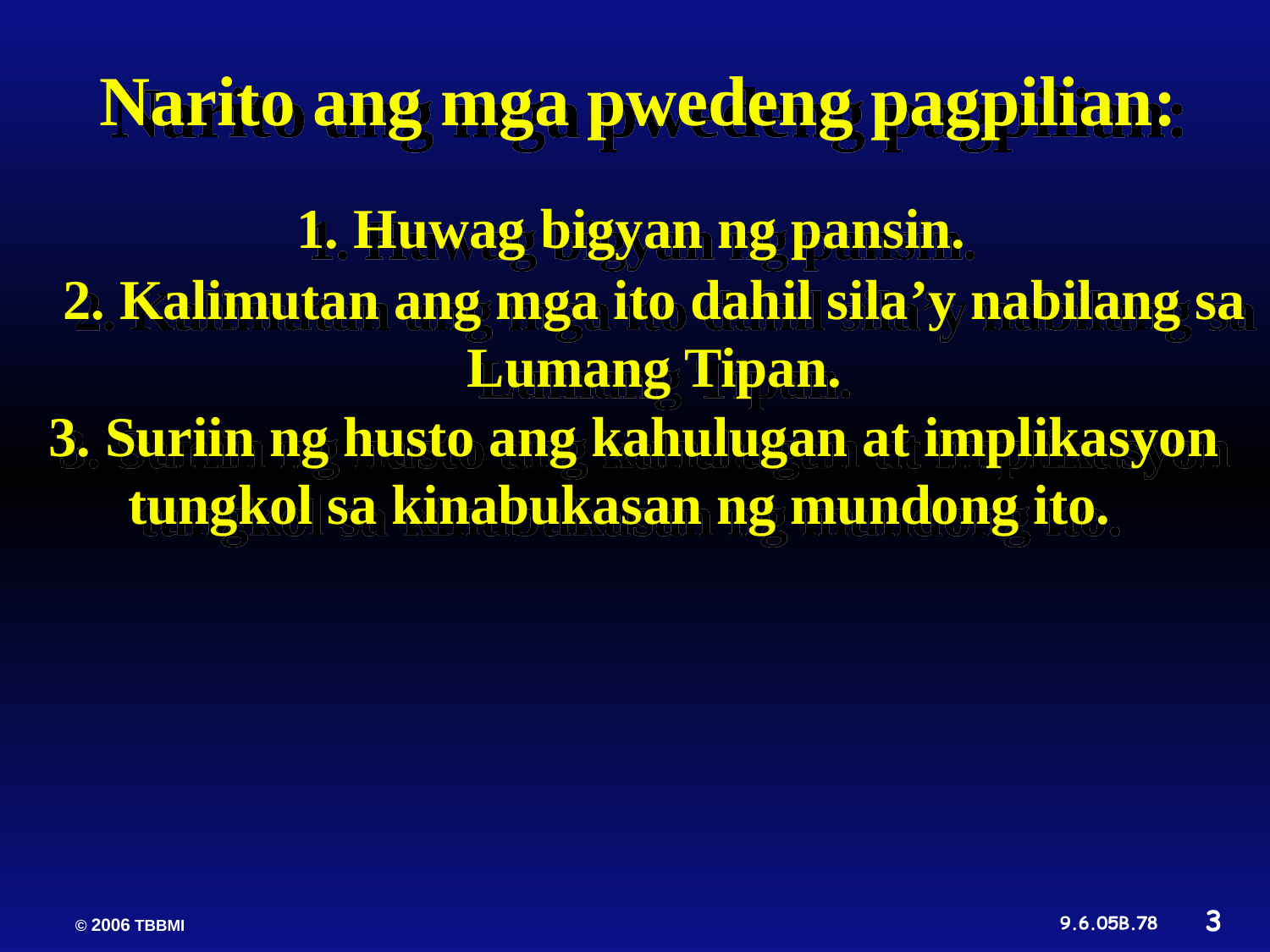

Narito ang mga pwedeng pagpilian:
1. Huwag bigyan ng pansin.
2. Kalimutan ang mga ito dahil sila’y nabilang sa Lumang Tipan.
3. Suriin ng husto ang kahulugan at implikasyon tungkol sa kinabukasan ng mundong ito.
3

78